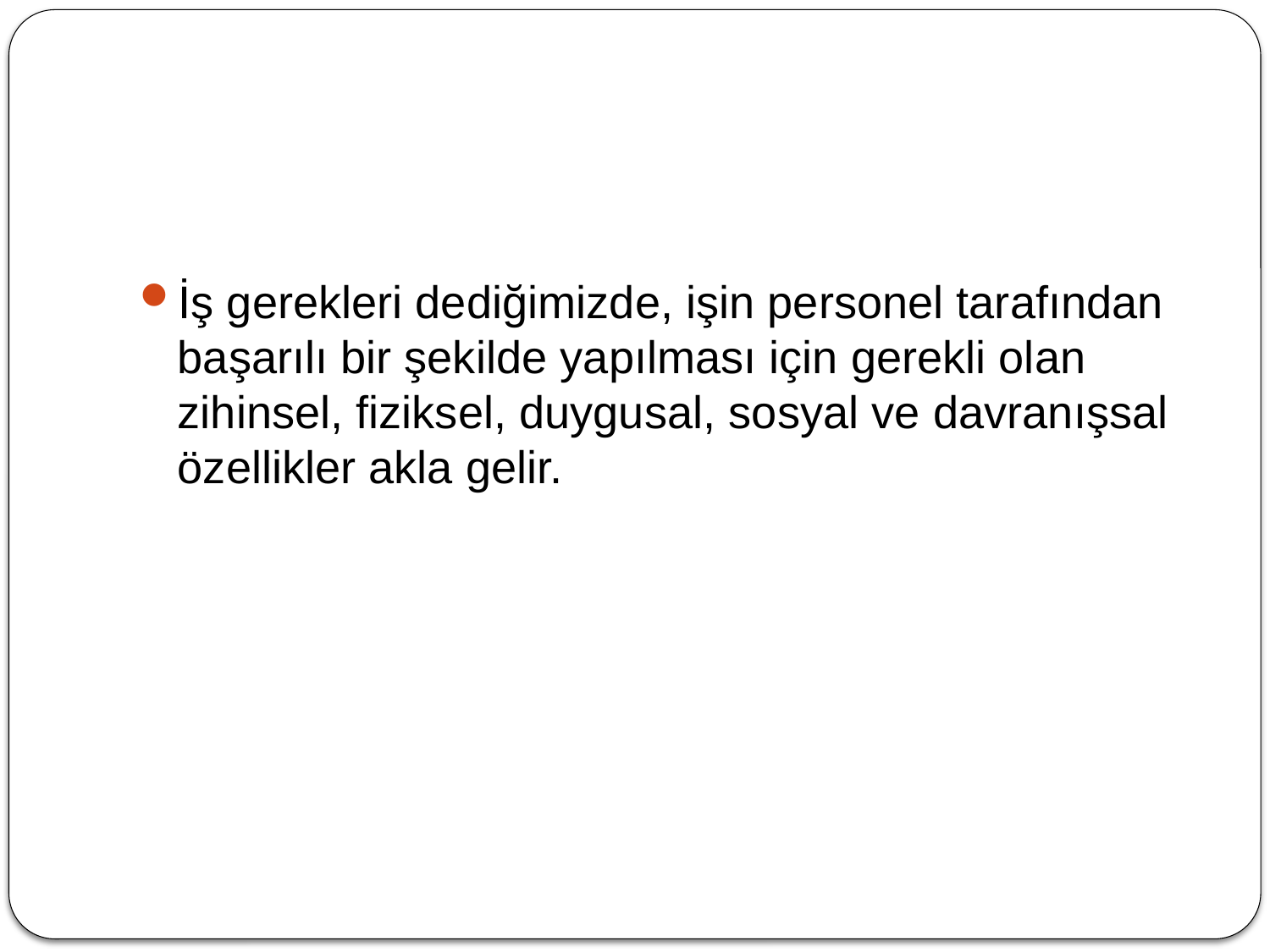

#

İş gerekleri dediğimizde, işin personel tarafından başarılı bir şekilde yapılması için gerekli olan zihinsel, fiziksel, duygusal, sosyal ve davranışsal özellikler akla gelir.